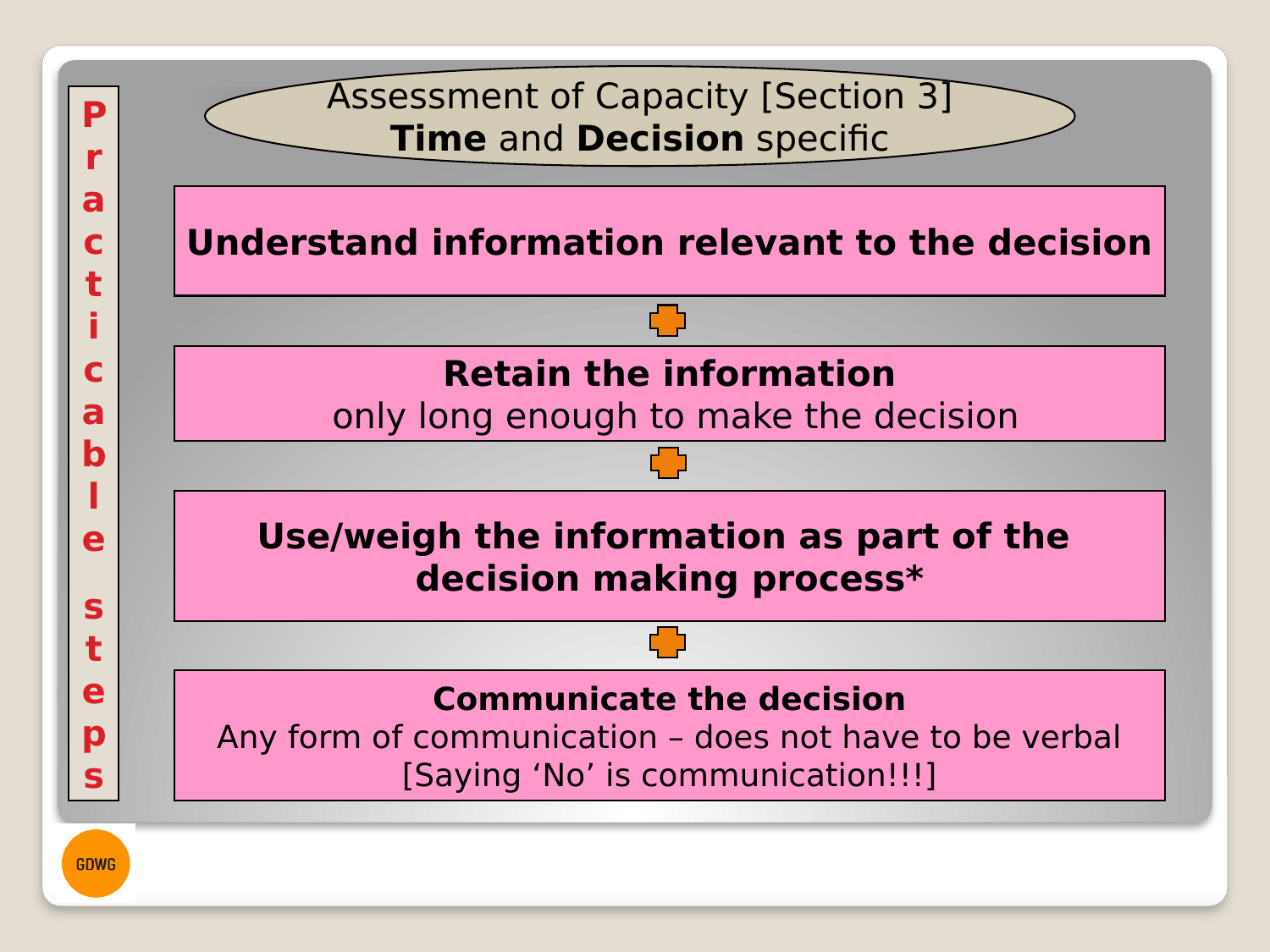

Assessment of Capacity [Section 3]
Time and Decision specific
Practicable
 steps
Understand information relevant to the decision

Retain the information
 only long enough to make the decision

Use/weigh the information as part of the
decision making process*

Communicate the decision
Any form of communication – does not have to be verbal
[Saying ‘No’ is communication!!!]